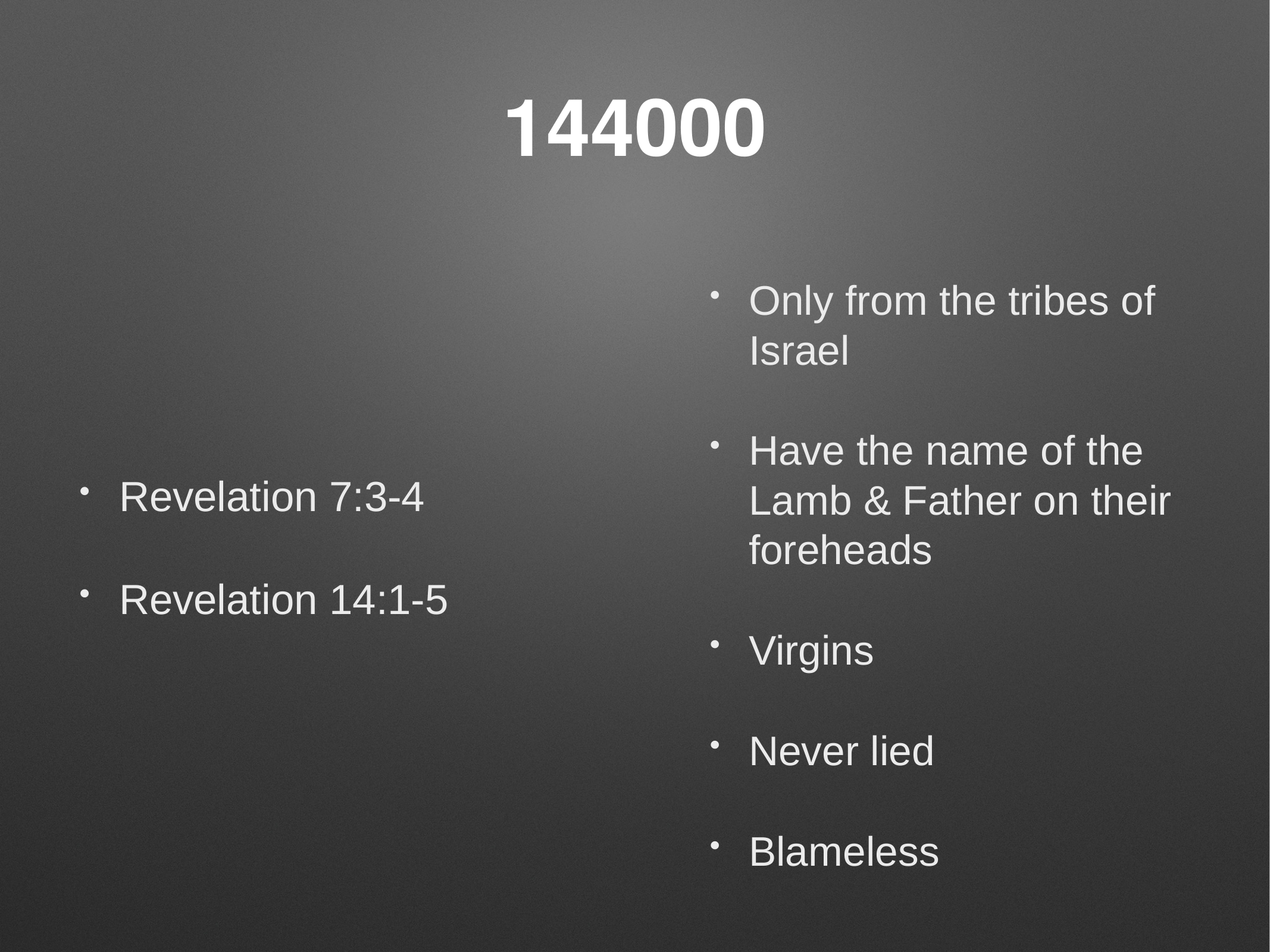

# 144000
Revelation 7:3-4
Revelation 14:1-5
Only from the tribes of Israel
Have the name of the Lamb & Father on their foreheads
Virgins
Never lied
Blameless